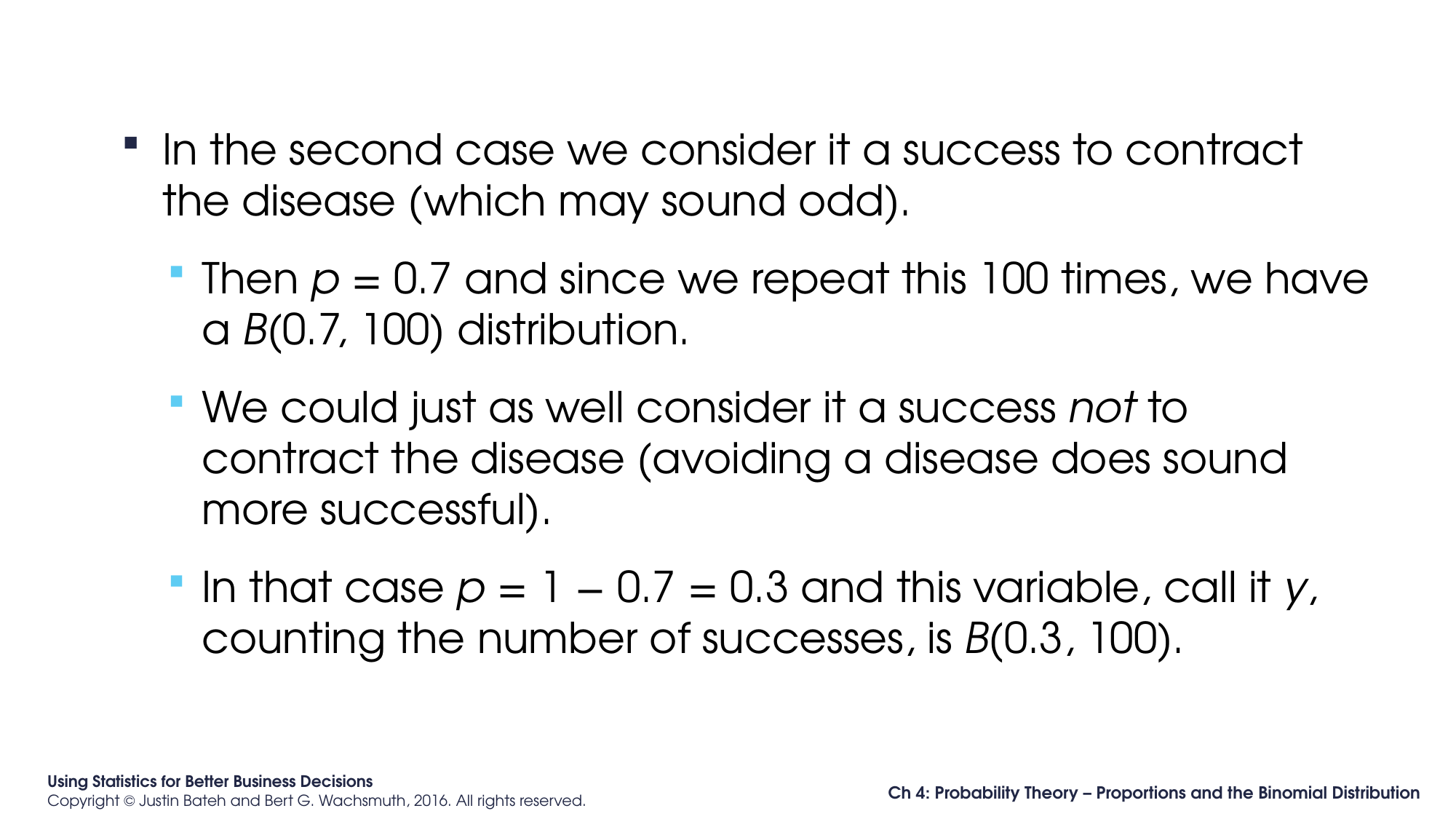

In the second case we consider it a success to contract the disease (which may sound odd).
Then p = 0.7 and since we repeat this 100 times, we have a B(0.7, 100) distribution.
We could just as well consider it a success not to contract the disease (avoiding a disease does sound more successful).
In that case p = 1 − 0.7 = 0.3 and this variable, call it y, counting the number of successes, is B(0.3, 100).
Ch 4: Probability Theory – Proportions and the Binomial Distribution